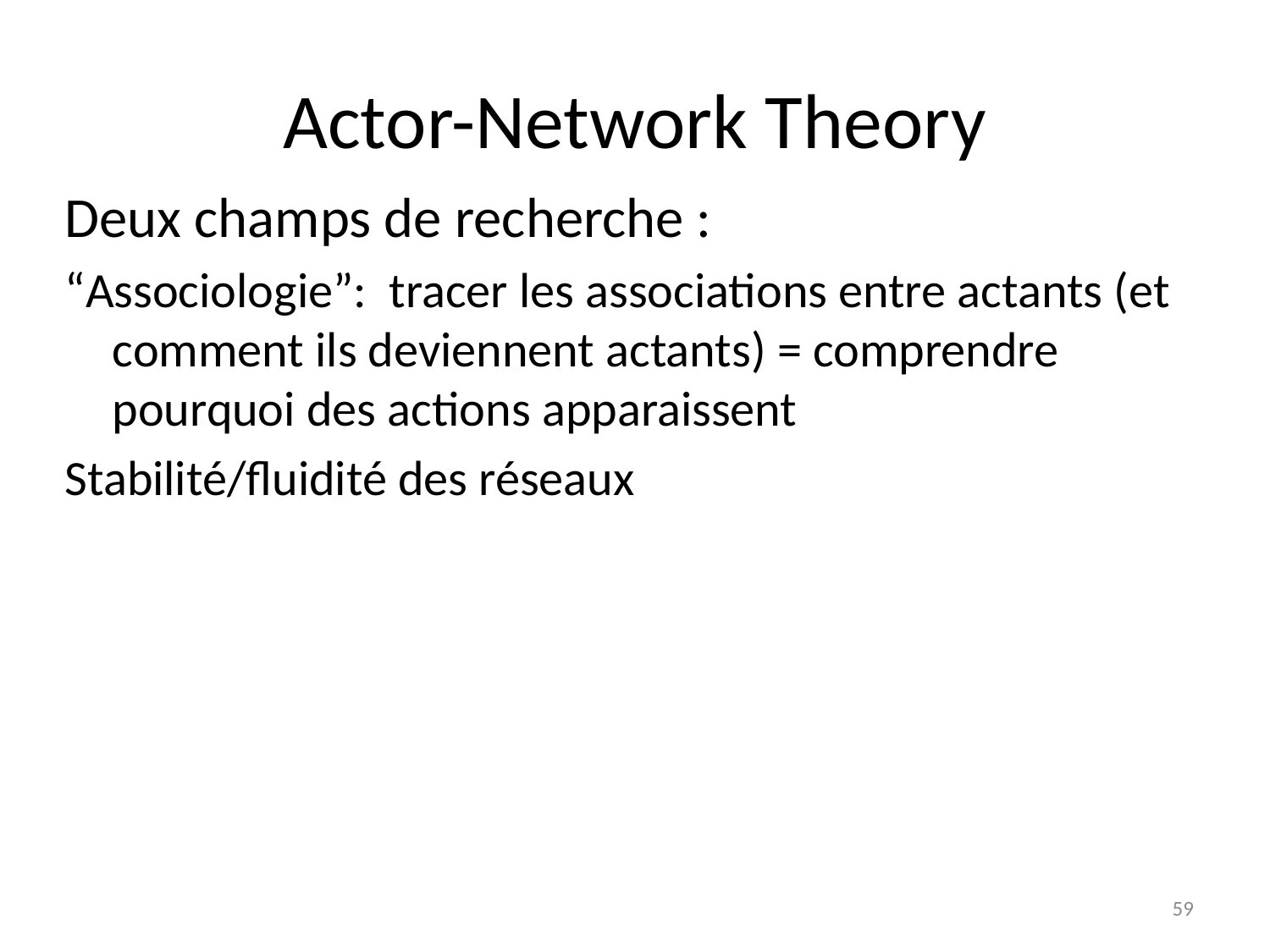

# Actor-Network Theory
Deux champs de recherche :
“Associologie”:  tracer les associations entre actants (et comment ils deviennent actants) = comprendre pourquoi des actions apparaissent
Stabilité/fluidité des réseaux

59